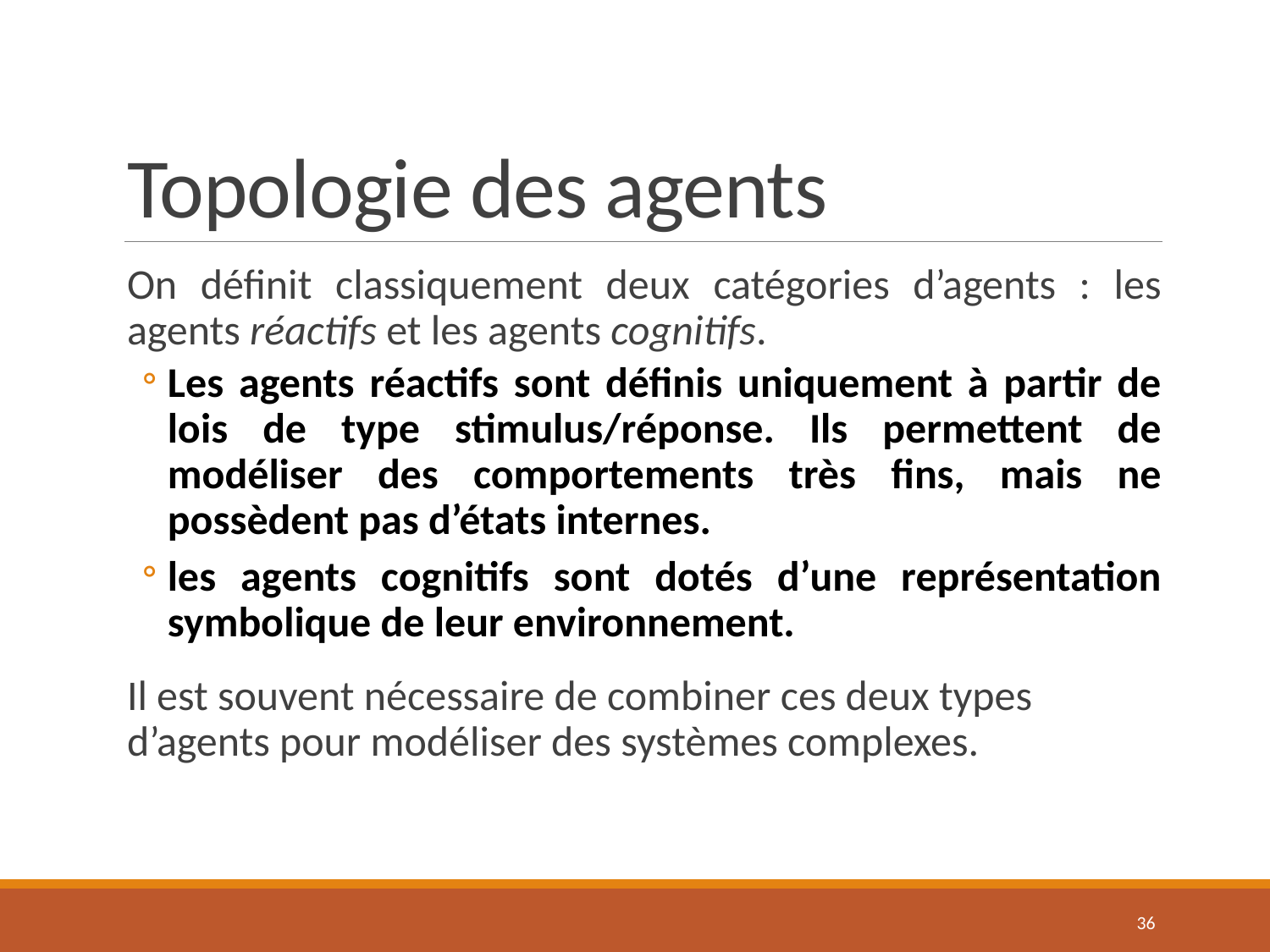

# Topologie des agents
On définit classiquement deux catégories d’agents : les agents réactifs et les agents cognitifs.
Les agents réactifs sont définis uniquement à partir de lois de type stimulus/réponse. Ils permettent de modéliser des comportements très fins, mais ne possèdent pas d’états internes.
les agents cognitifs sont dotés d’une représentation symbolique de leur environnement.
Il est souvent nécessaire de combiner ces deux types d’agents pour modéliser des systèmes complexes.

36